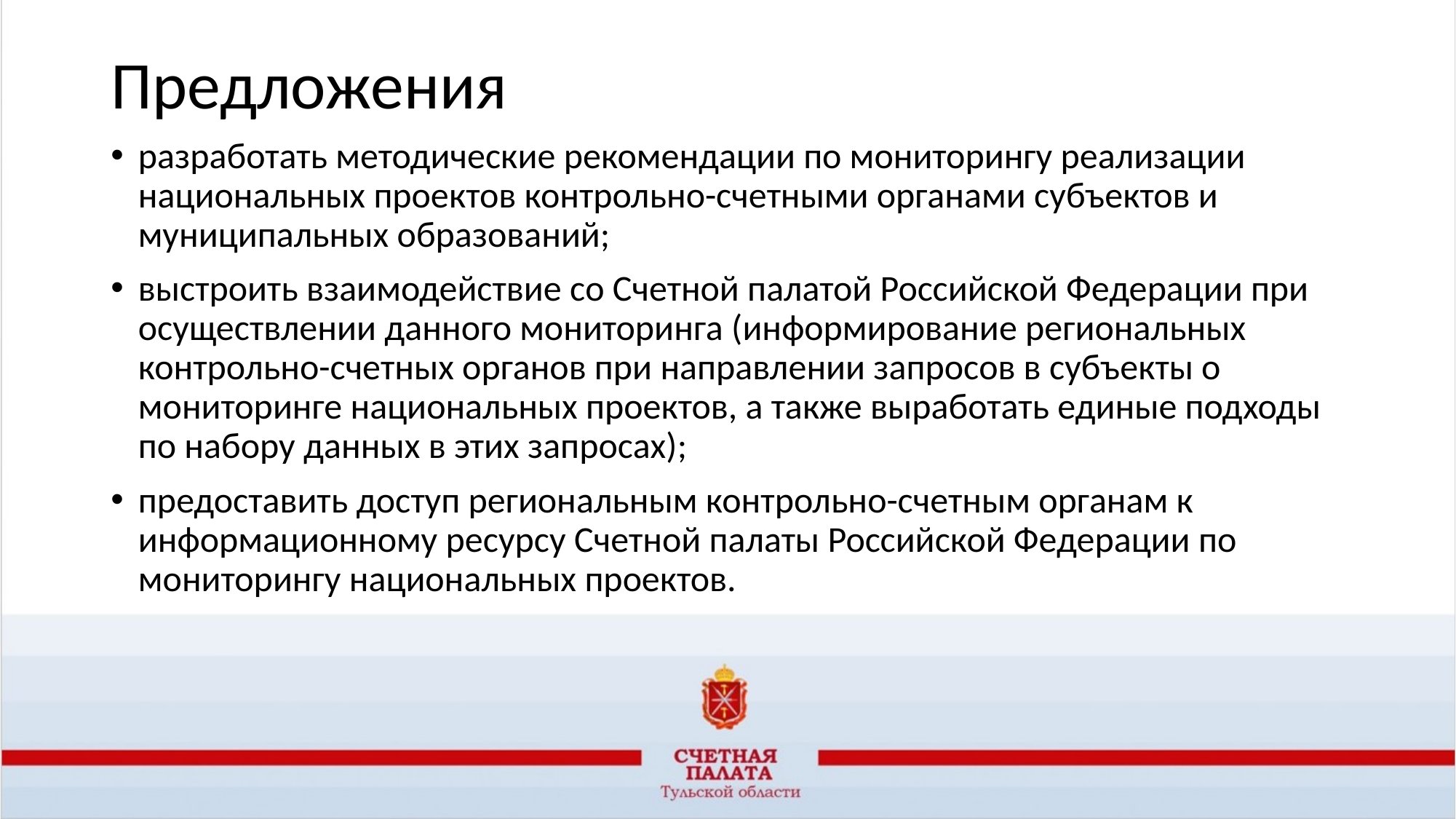

# Предложения
разработать методические рекомендации по мониторингу реализации национальных проектов контрольно-счетными органами субъектов и муниципальных образований;
выстроить взаимодействие со Счетной палатой Российской Федерации при осуществлении данного мониторинга (информирование региональных контрольно-счетных органов при направлении запросов в субъекты о мониторинге национальных проектов, а также выработать единые подходы по набору данных в этих запросах);
предоставить доступ региональным контрольно-счетным органам к информационному ресурсу Счетной палаты Российской Федерации по мониторингу национальных проектов.